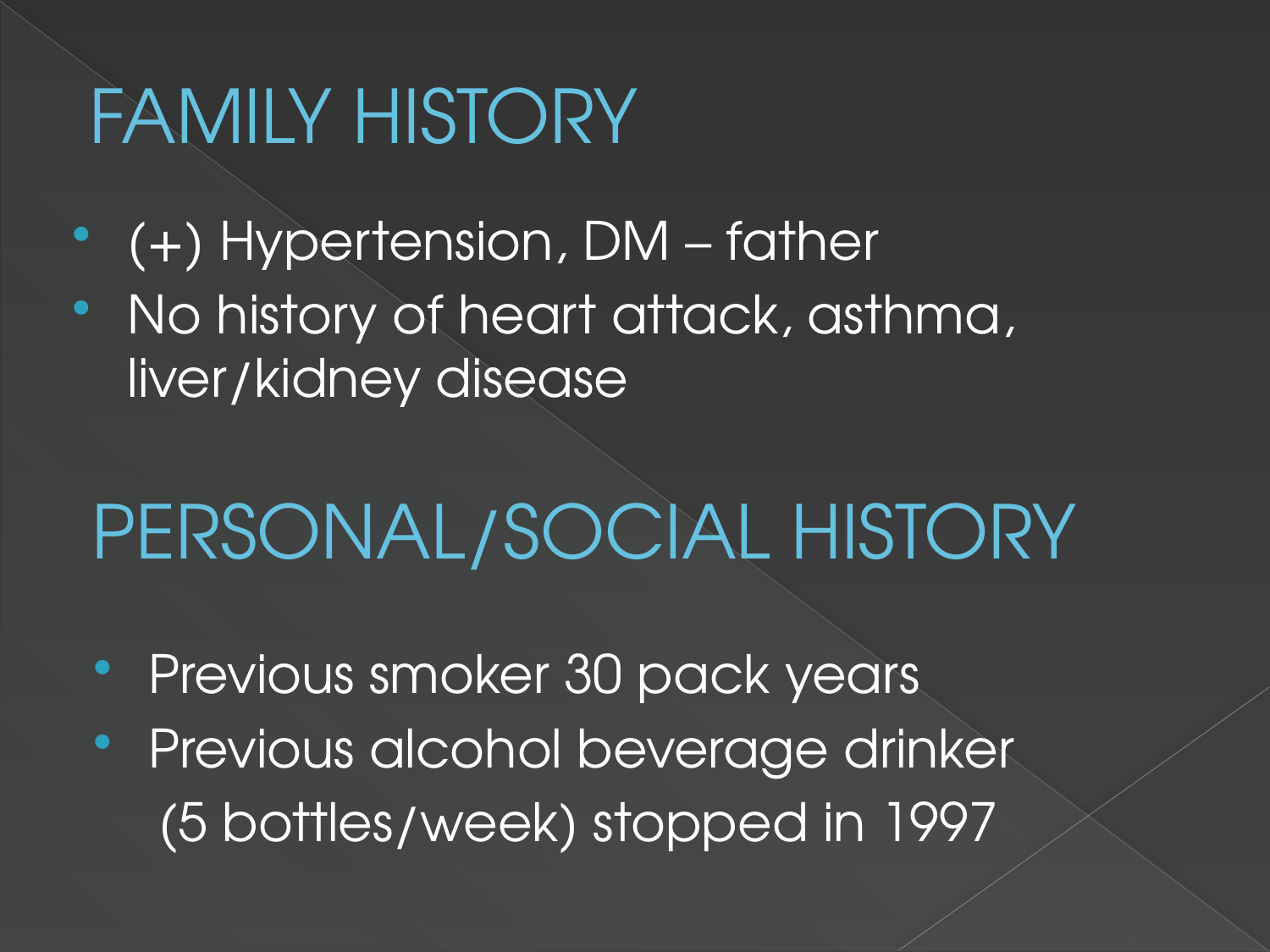

# FAMILY HISTORY
(+) Hypertension, DM – father
No history of heart attack, asthma, liver/kidney disease
PERSONAL/SOCIAL HISTORY
Previous smoker 30 pack years
Previous alcohol beverage drinker
(5 bottles/week) stopped in 1997